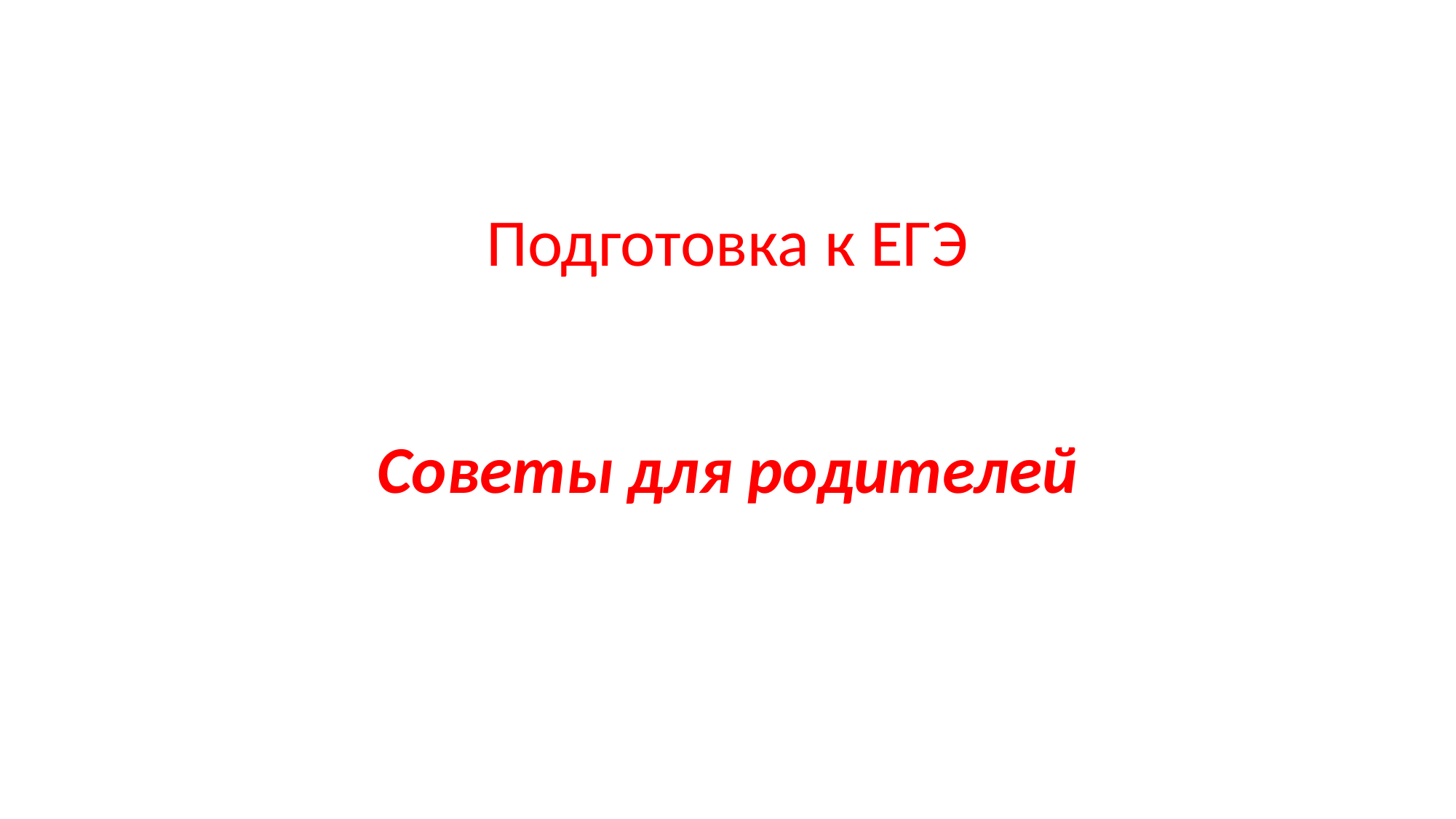

# Подготовка к ЕГЭ
Советы для родителей